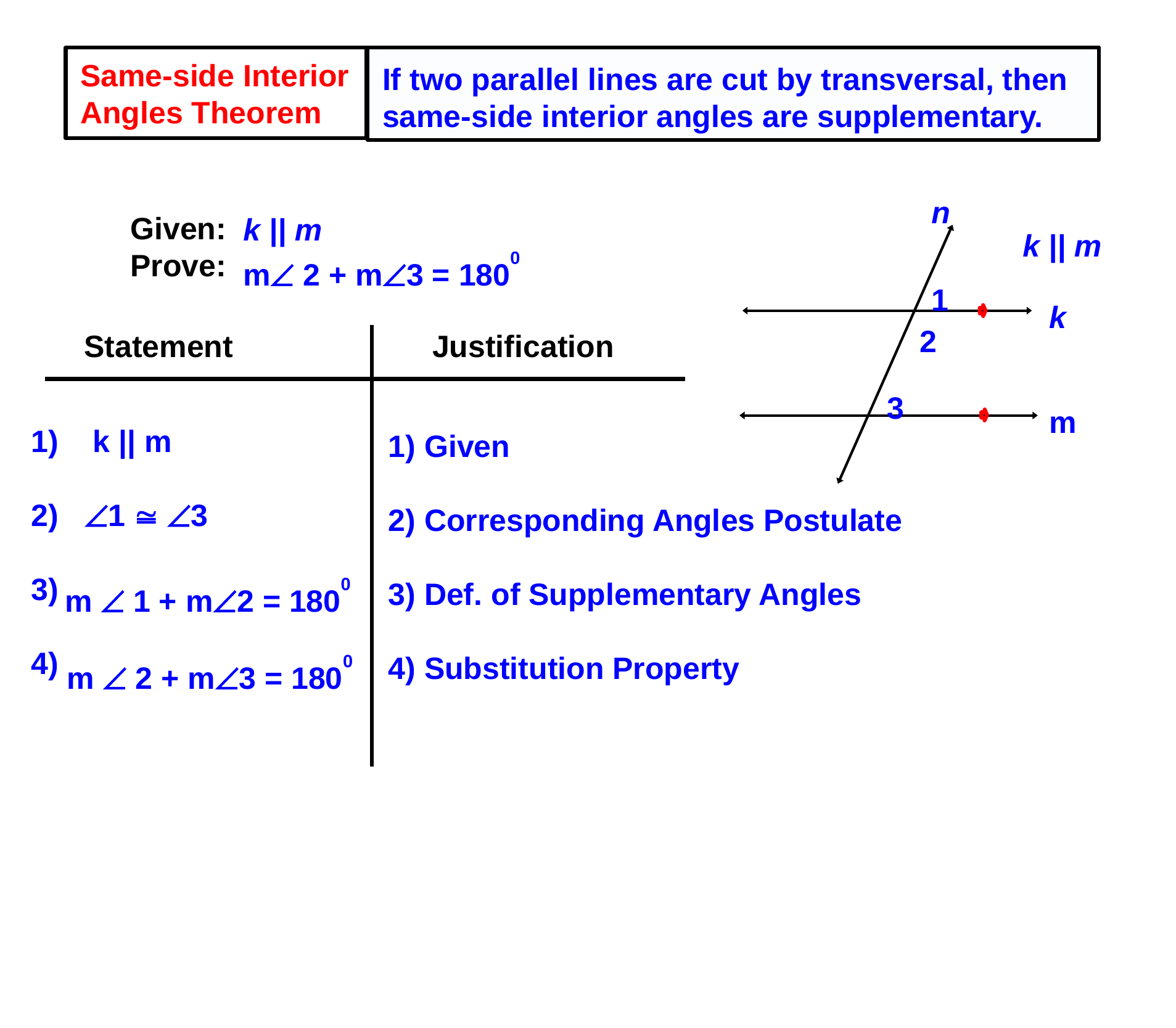

Same-side Interior Angles Theorem
If two parallel lines are cut by transversal, then same-side interior angles are supplementary.
n
Given:
Prove:
 k || m
k || m
1
k

2
3
m

 m∠ 2 + m∠3 = 1800
Statement
Justification
1)    k || m

2)   ∠1 ≅ ∠3

3)

4)
m ∠ 1 + m∠2 = 1800
1) Given

2) Corresponding Angles Postulate

3) Def. of Supplementary Angles

4) Substitution Property
m ∠ 2 + m∠3 = 1800